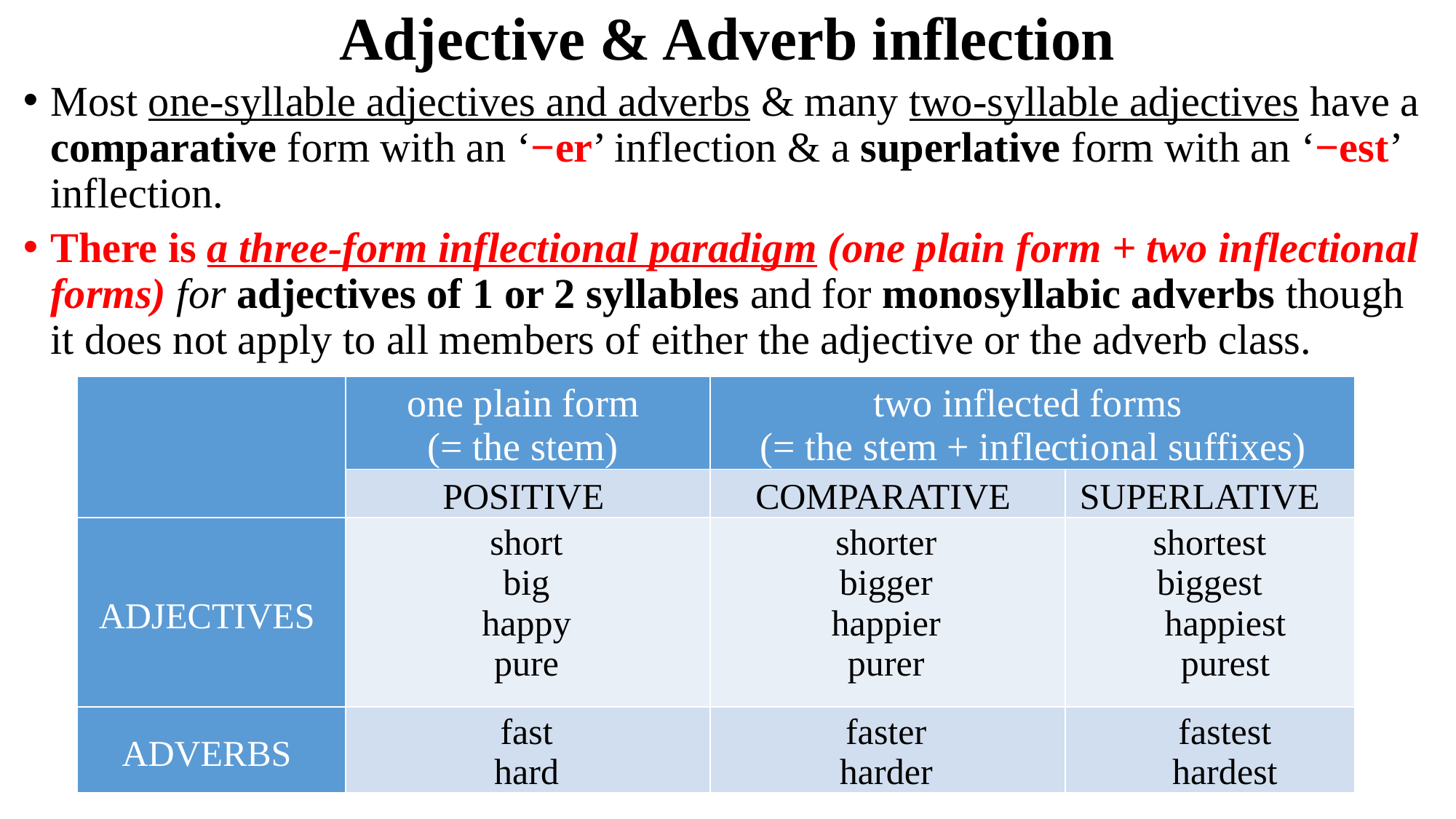

# Adjective & Adverb inflection
Most one-syllable adjectives and adverbs & many two-syllable adjectives have a comparative form with an ‘−er’ inflection & a superlative form with an ‘−est’ inflection.
There is a three-form inflectional paradigm (one plain form + two inflectional forms) for adjectives of 1 or 2 syllables and for monosyllabic adverbs though it does not apply to all members of either the adjective or the adverb class.

|  | one plain form (= the stem) | two inflected forms (= the stem + inflectional suffixes) |  |
| --- | --- | --- | --- |
|  | POSITIVE | COMPARATIVE | SUPERLATIVE |
| ADJECTIVES | short big happy pure | shorter bigger happier purer | shortest biggest happiest purest |
| ADVERBS | fast hard | faster harder | fastest hardest |